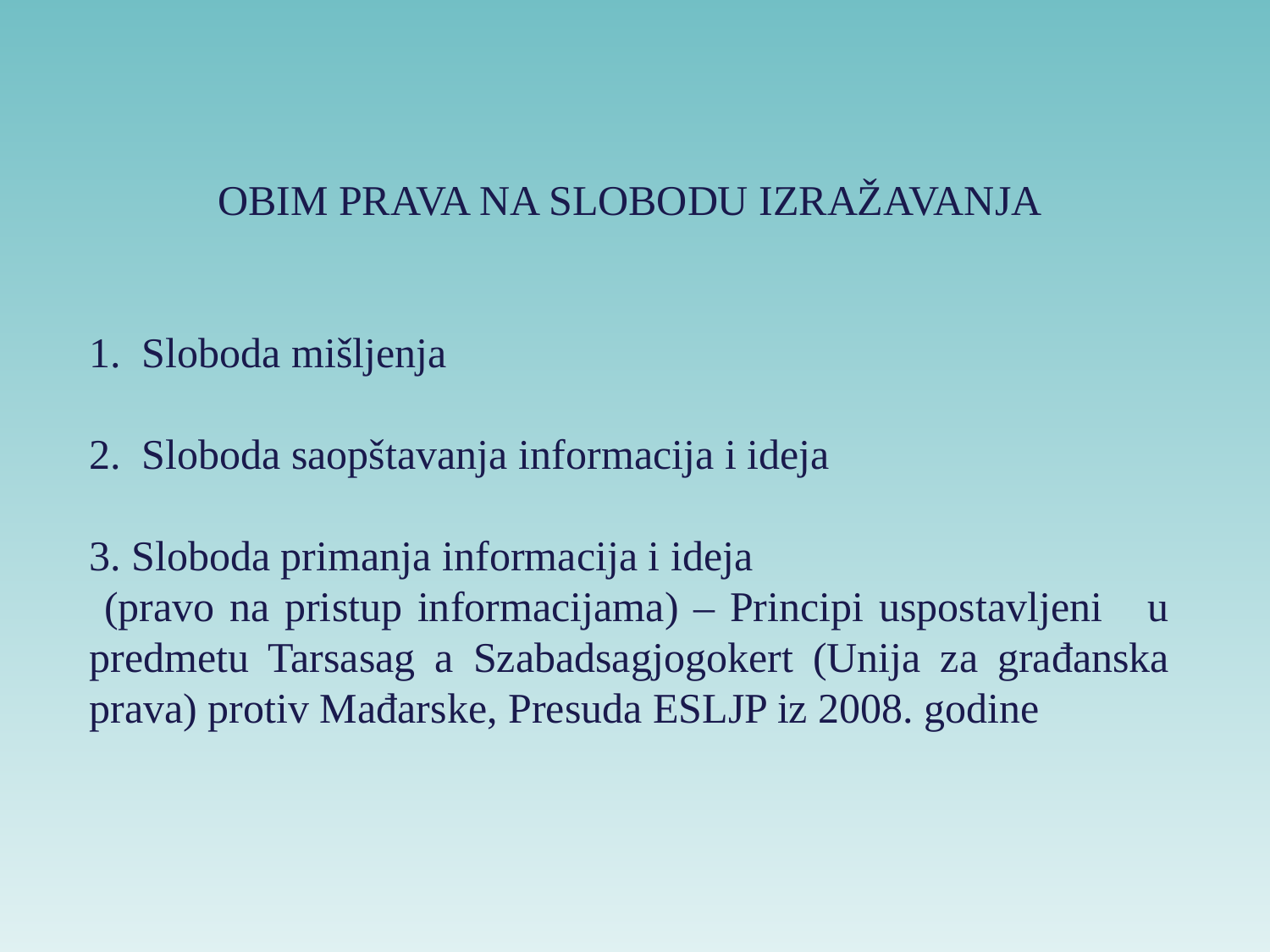

OBIM PRAVA NA SLOBODU IZRAŽAVANJA

1.  Sloboda mišljenja

2.  Sloboda saopštavanja informacija i ideja

3. Sloboda primanja informacija i ideja
 (pravo na pristup informacijama) – Principi uspostavljeni   u predmetu Tarsasag a Szabadsagjogokert (Unija za građanska prava) protiv Mađarske, Presuda ESLJP iz 2008. godine